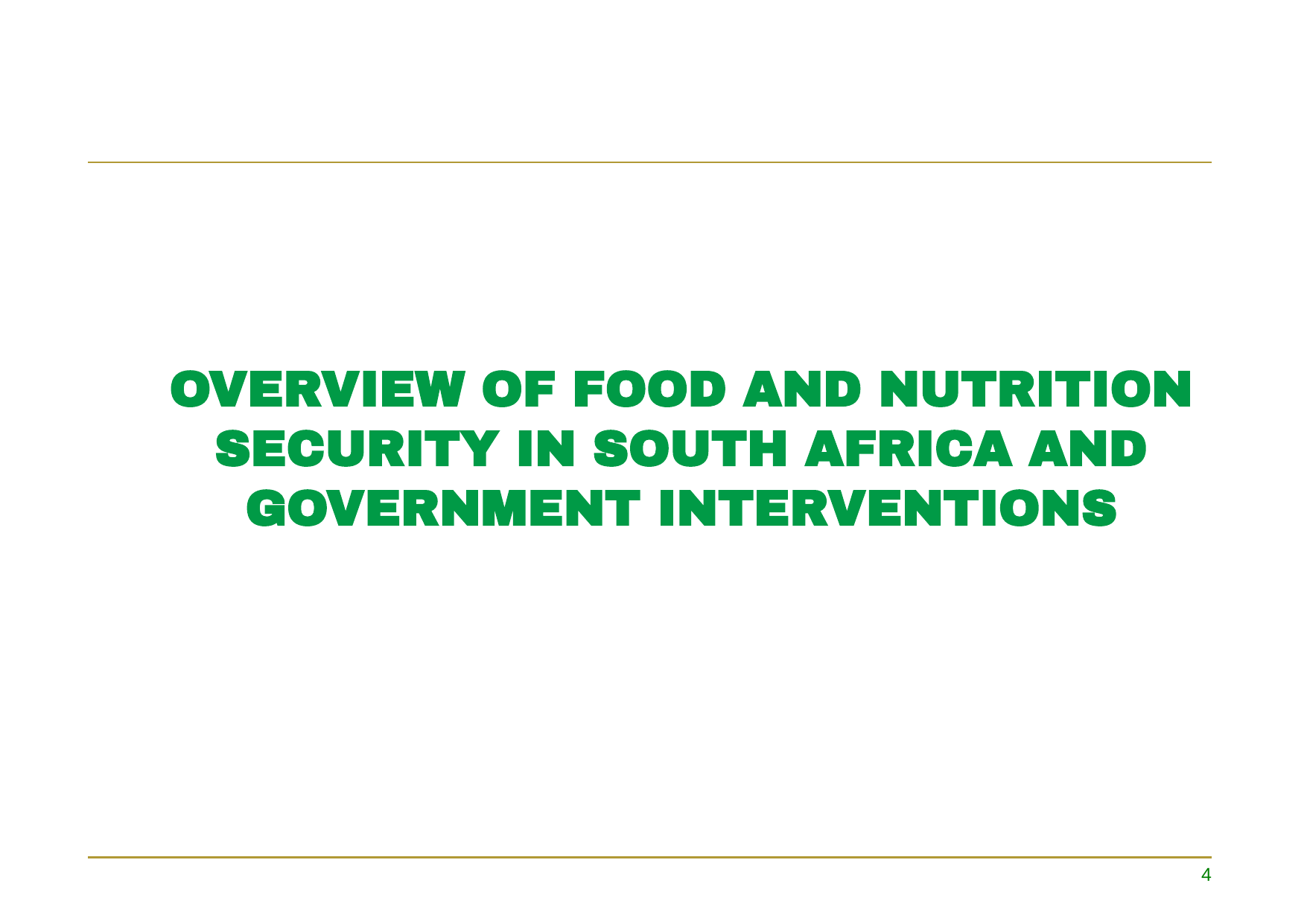

OVERVIEW OF FOOD AND NUTRITION SECURITY IN SOUTH AFRICA AND GOVERNMENT INTERVENTIONS

4